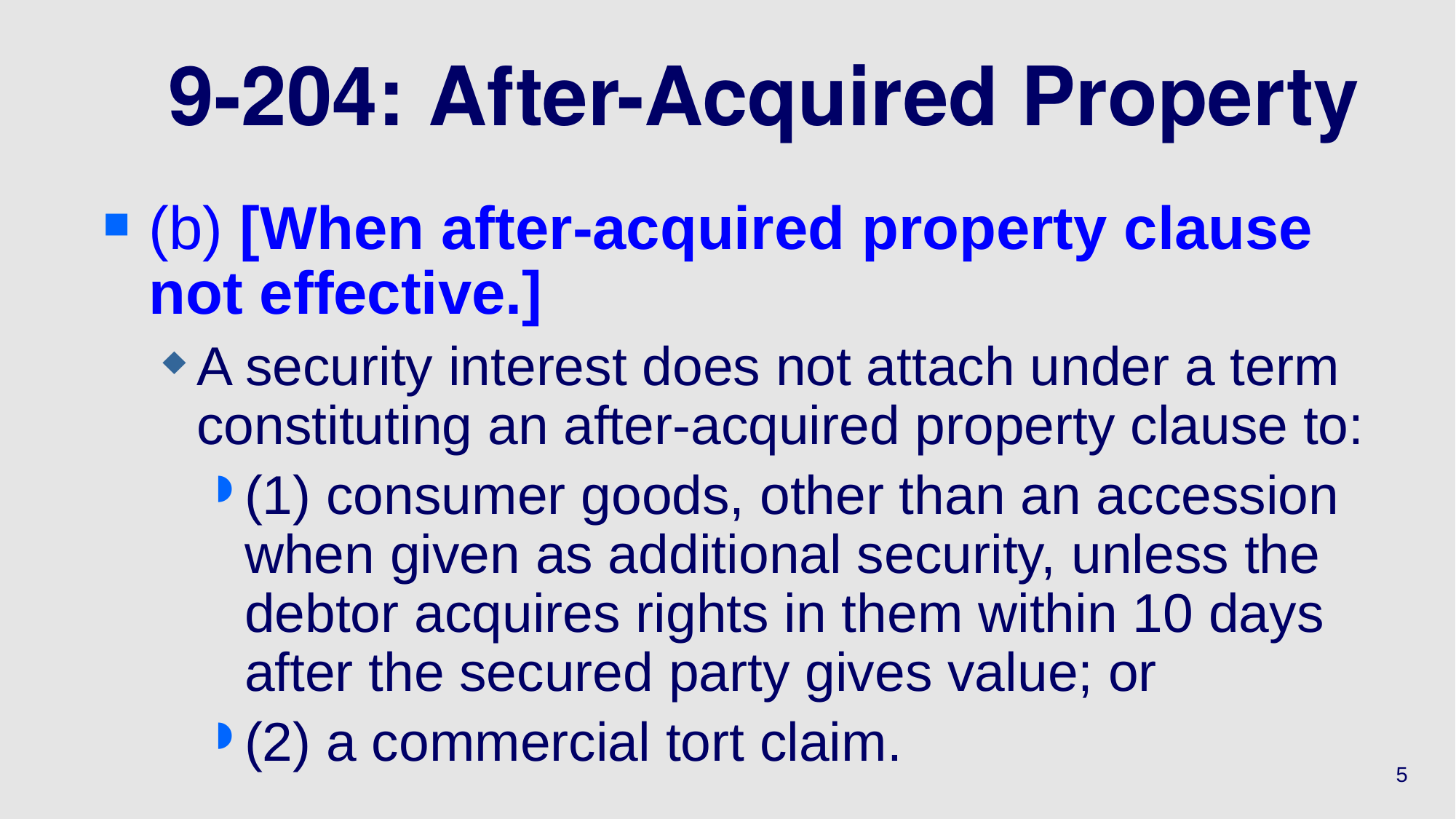

# 9-204: After-Acquired Property
(b) [When after-acquired property clause not effective.]
A security interest does not attach under a term constituting an after‑acquired property clause to:
(1) consumer goods, other than an accession when given as additional security, unless the debtor acquires rights in them within 10 days after the secured party gives value; or
(2) a commercial tort claim.
5